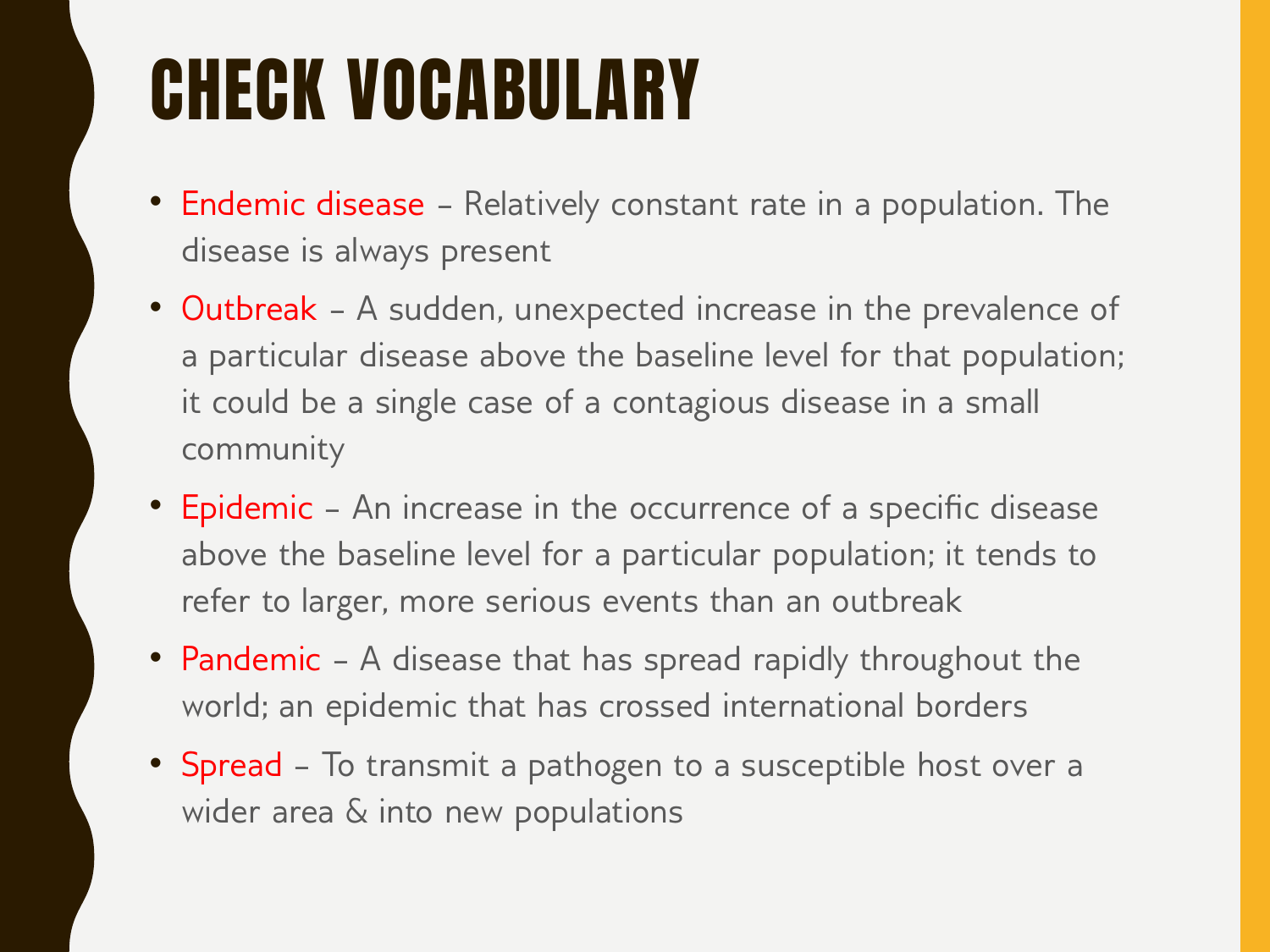

# Check Vocabulary
Endemic disease – Relatively constant rate in a population. The disease is always present
Outbreak – A sudden, unexpected increase in the prevalence of a particular disease above the baseline level for that population; it could be a single case of a contagious disease in a small community
Epidemic – An increase in the occurrence of a specific disease above the baseline level for a particular population; it tends to refer to larger, more serious events than an outbreak
Pandemic – A disease that has spread rapidly throughout the world; an epidemic that has crossed international borders
Spread – To transmit a pathogen to a susceptible host over a wider area & into new populations